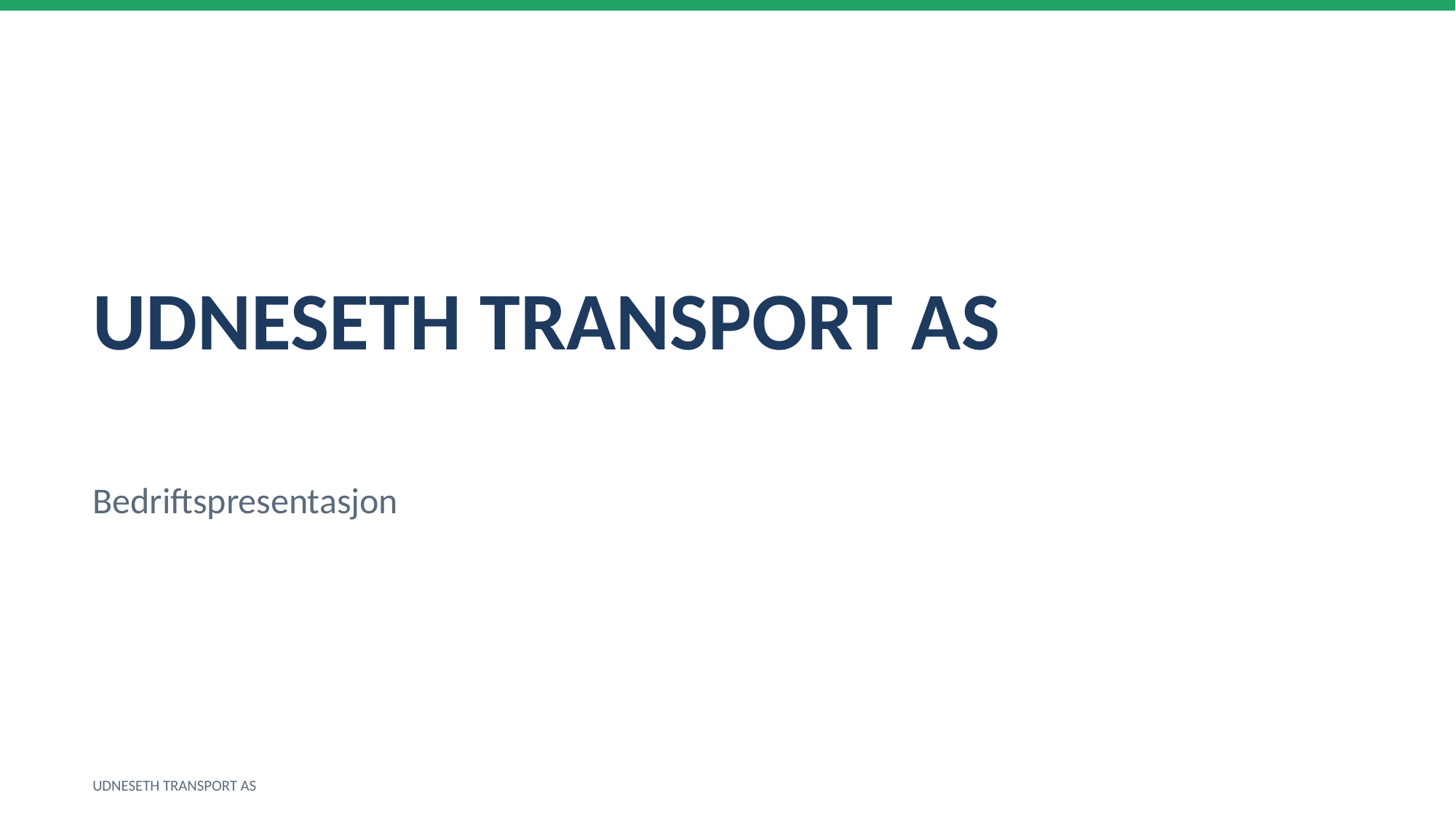

UDNESETH TRANSPORT AS
Bedriftspresentasjon
UDNESETH TRANSPORT AS